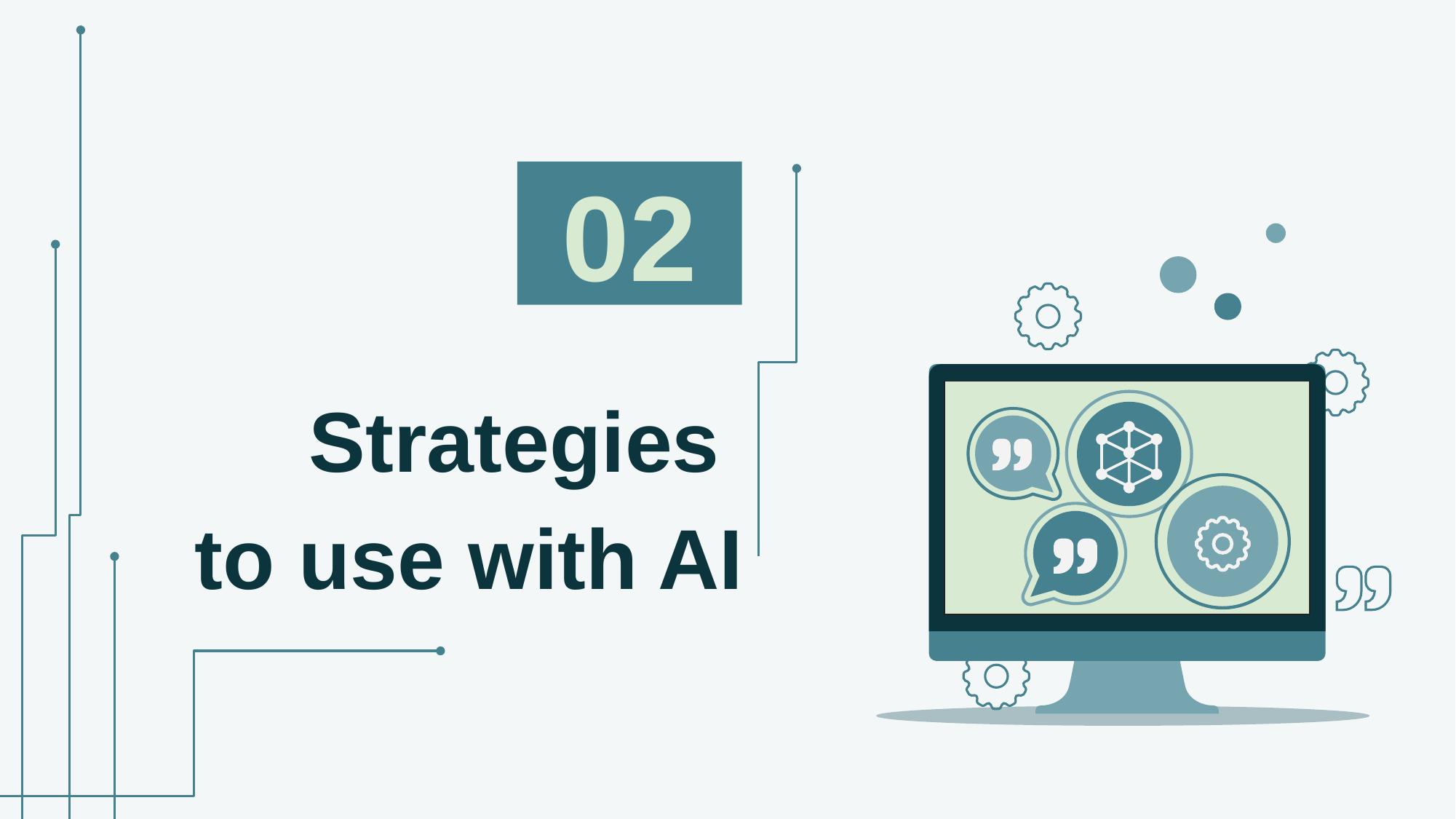

02

# Strategies
to use with AI